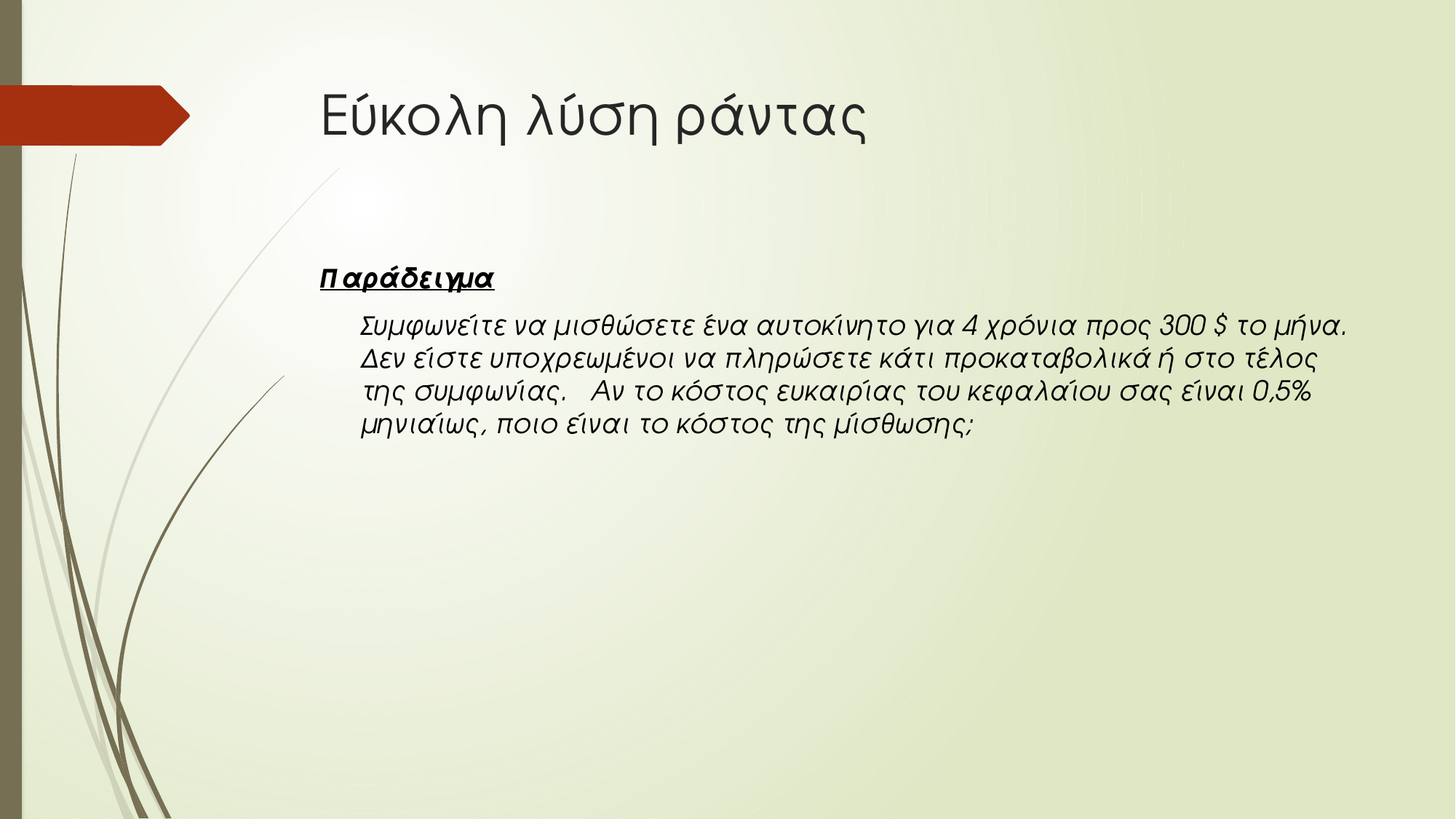

# Εύκολη λύση ράντας
Παράδειγμα
	Συμφωνείτε να μισθώσετε ένα αυτοκίνητο για 4 χρόνια προς 300 $ το μήνα. Δεν είστε υποχρεωμένοι να πληρώσετε κάτι προκαταβολικά ή στο τέλος της συμφωνίας.   Αν το κόστος ευκαιρίας του κεφαλαίου σας είναι 0,5% μηνιαίως, ποιο είναι το κόστος της μίσθωσης;